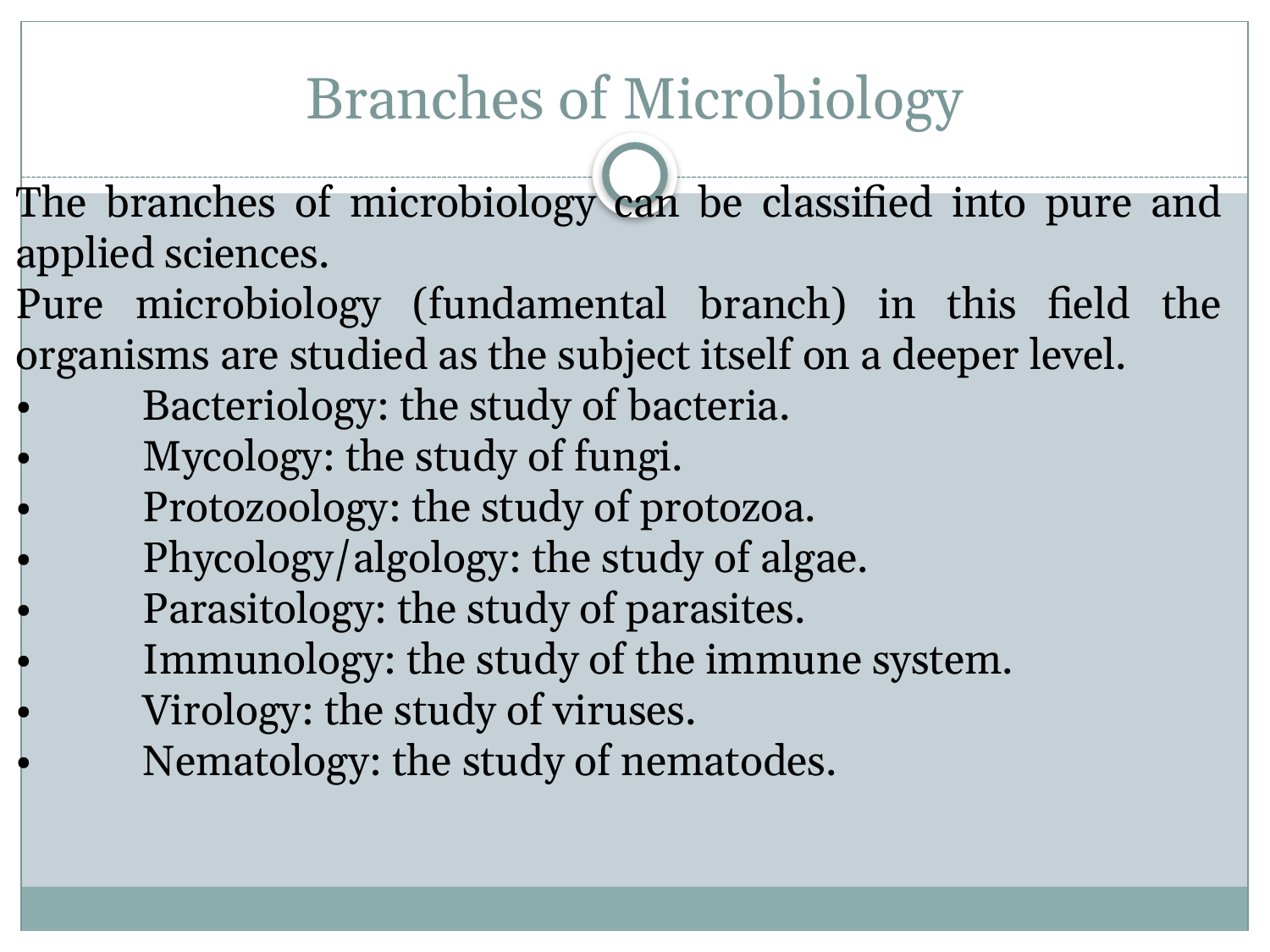

# Branches of Microbiology
The branches of microbiology can be classified into pure and applied sciences.
Pure microbiology (fundamental branch) in this field the organisms are studied as the subject itself on a deeper level.
•	Bacteriology: the study of bacteria.
•	Mycology: the study of fungi.
•	Protozoology: the study of protozoa.
•	Phycology/algology: the study of algae.
•	Parasitology: the study of parasites.
•	Immunology: the study of the immune system.
•	Virology: the study of viruses.
•	Nematology: the study of nematodes.